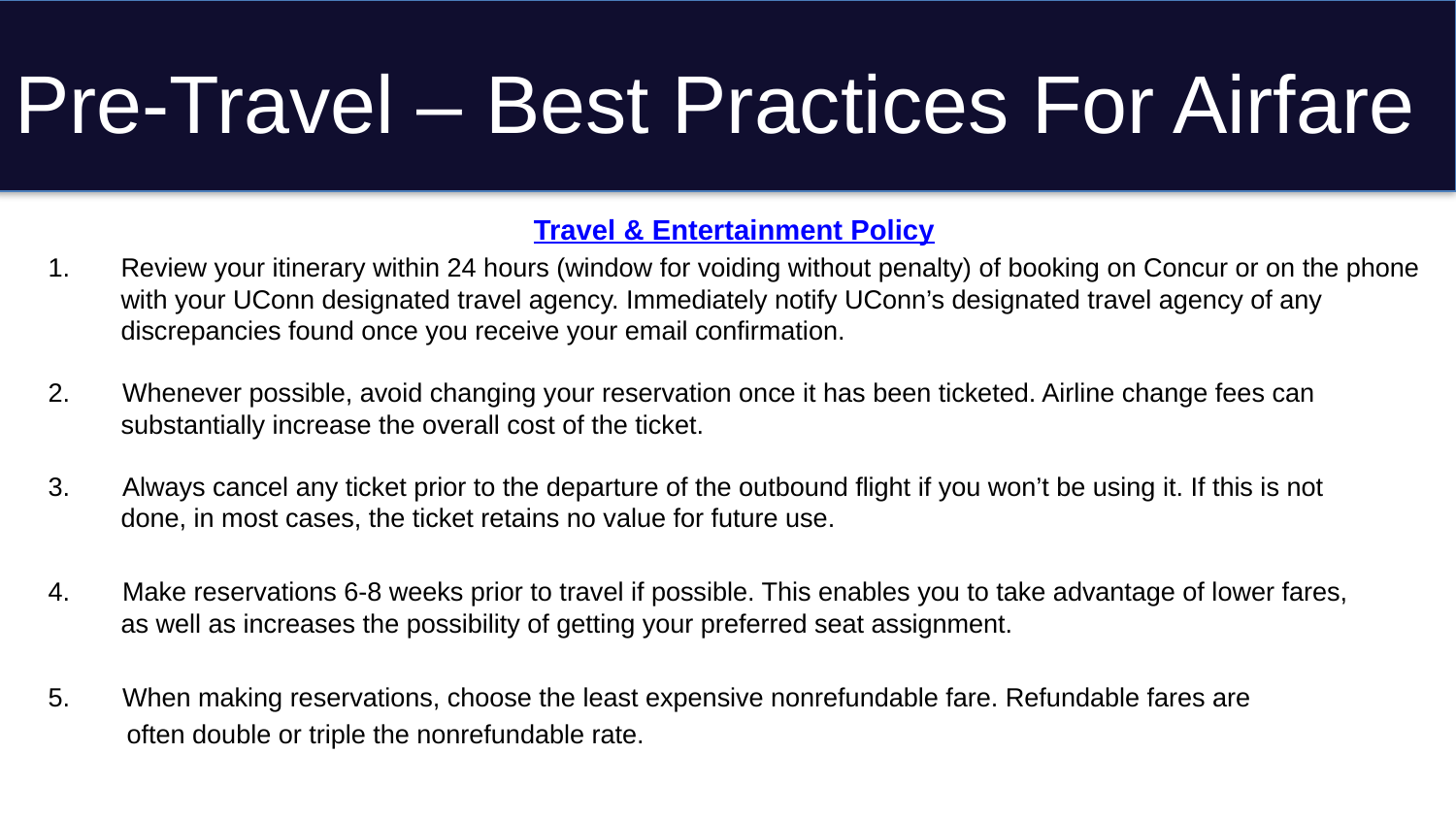

# Pre-Travel – Best Practices For Airfare
Travel & Entertainment Policy
Review your itinerary within 24 hours (window for voiding without penalty) of booking on Concur or on the phone with your UConn designated travel agency. Immediately notify UConn’s designated travel agency of any discrepancies found once you receive your email confirmation.

2.  Whenever possible, avoid changing your reservation once it has been ticketed. Airline change fees can    substantially increase the overall cost of the ticket.

3.  Always cancel any ticket prior to the departure of the outbound flight if you won’t be using it. If this is not    done, in most cases, the ticket retains no value for future use.

4.  Make reservations 6-8 weeks prior to travel if possible. This enables you to take advantage of lower fares,   as well as increases the possibility of getting your preferred seat assignment.

5.  When making reservations, choose the least expensive nonrefundable fare. Refundable fares are
   often double or triple the nonrefundable rate.